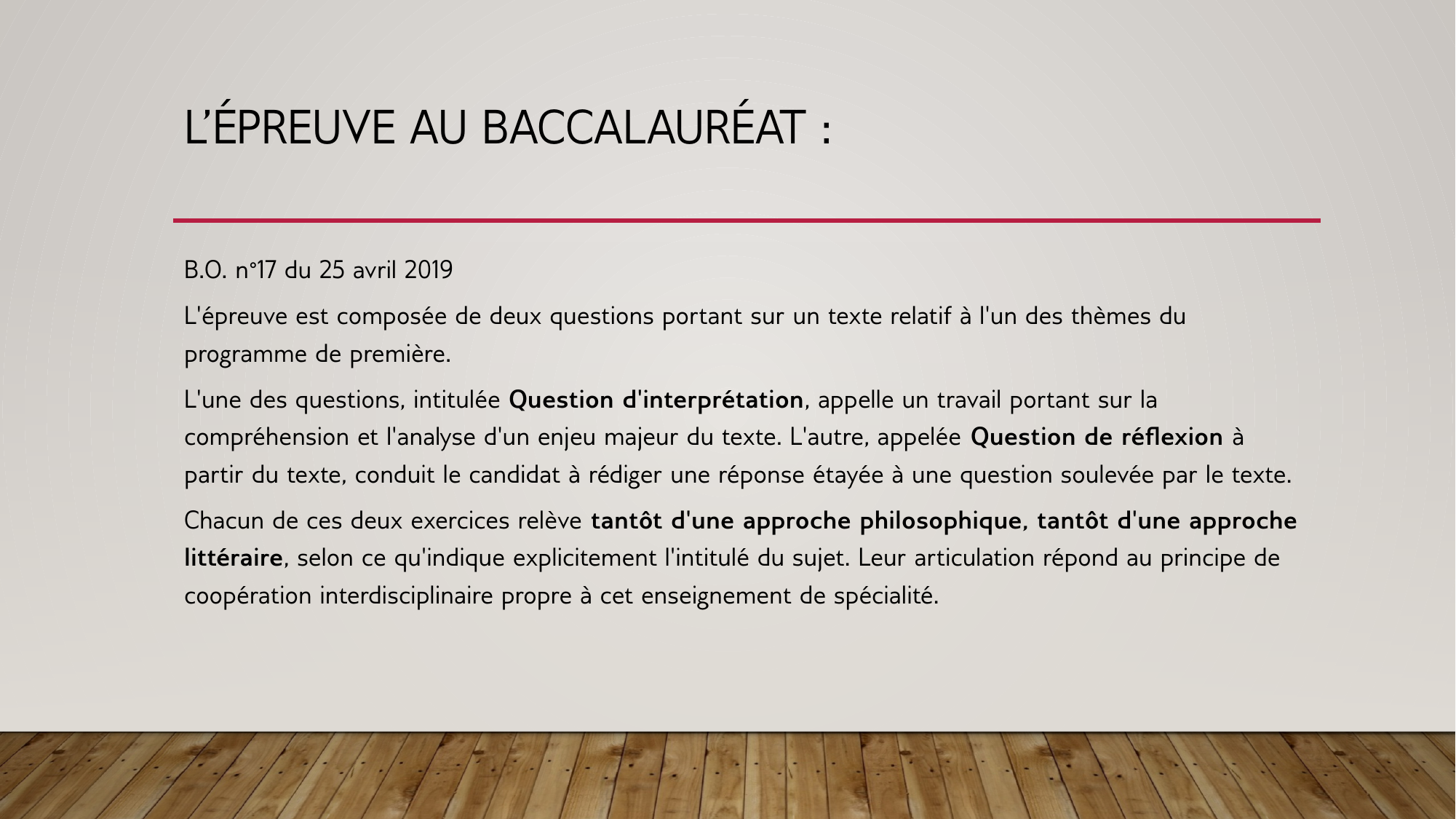

# L’épreuve au baccalauréat :
B.O. n°17 du 25 avril 2019
L'épreuve est composée de deux questions portant sur un texte relatif à l'un des thèmes du programme de première.
L'une des questions, intitulée Question d'interprétation, appelle un travail portant sur la compréhension et l'analyse d'un enjeu majeur du texte. L'autre, appelée Question de réflexion à partir du texte, conduit le candidat à rédiger une réponse étayée à une question soulevée par le texte.
Chacun de ces deux exercices relève tantôt d'une approche philosophique, tantôt d'une approche littéraire, selon ce qu'indique explicitement l'intitulé du sujet. Leur articulation répond au principe de coopération interdisciplinaire propre à cet enseignement de spécialité.